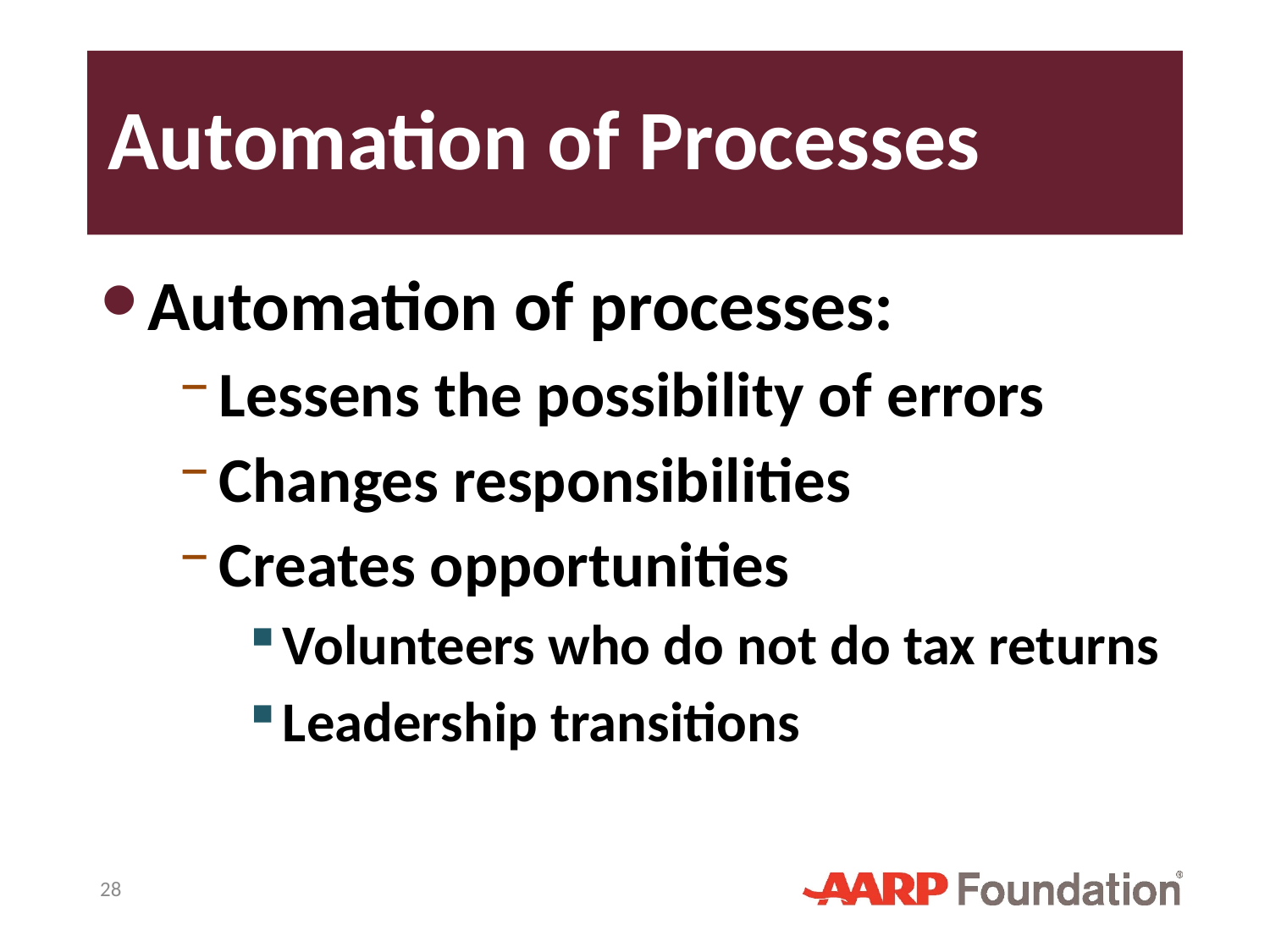

# Automation of Processes
Automation of processes:
Lessens the possibility of errors
Changes responsibilities
Creates opportunities
Volunteers who do not do tax returns
Leadership transitions

28